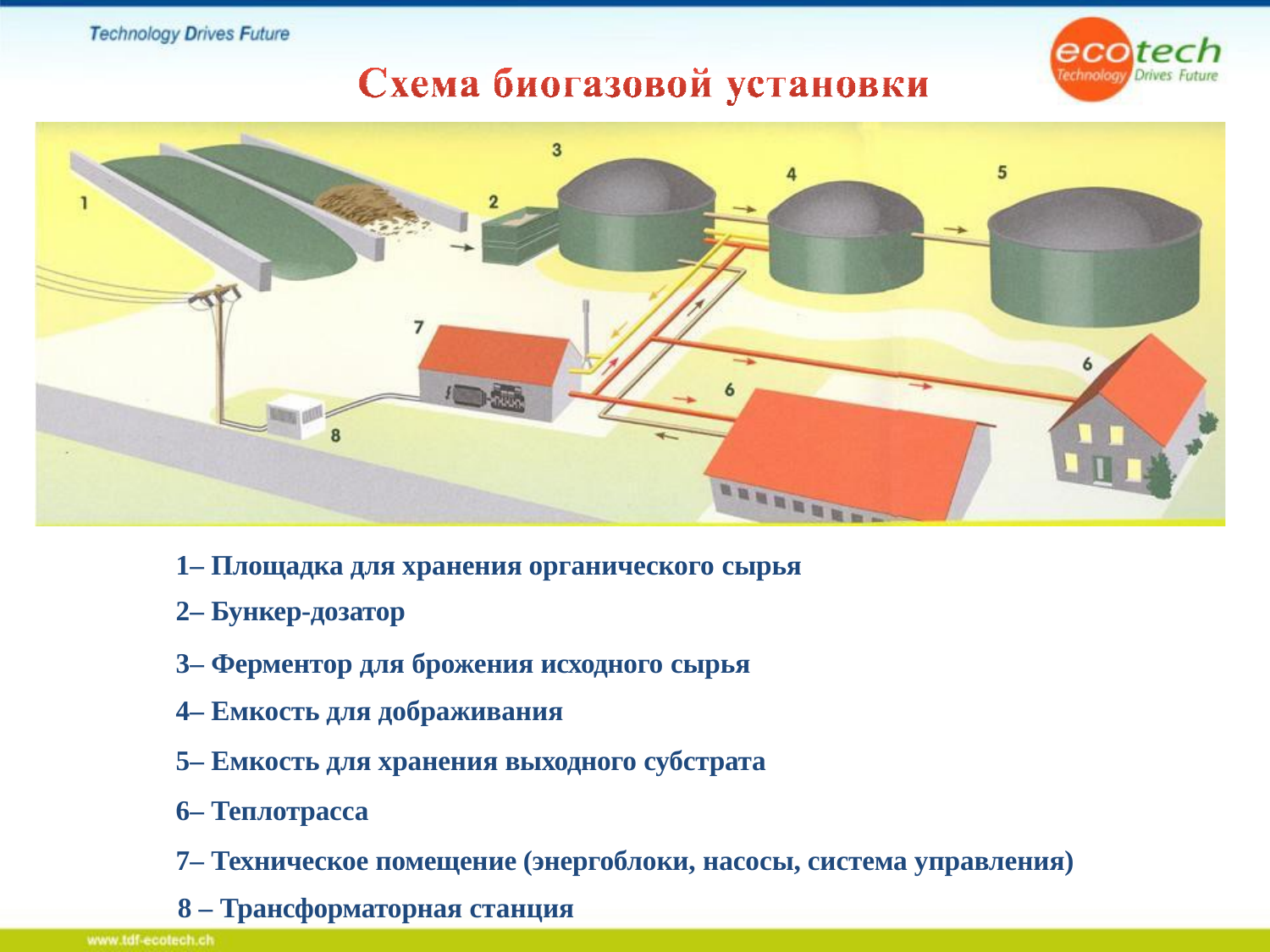

– Площадка для хранения органического сырья
– Бункер-дозатор
– Ферментор для брожения исходного сырья
– Емкость для дображивания
– Емкость для хранения выходного субстрата
– Теплотрасса
– Техническое помещение (энергоблоки, насосы, система управления)  8 – Трансформаторная станция